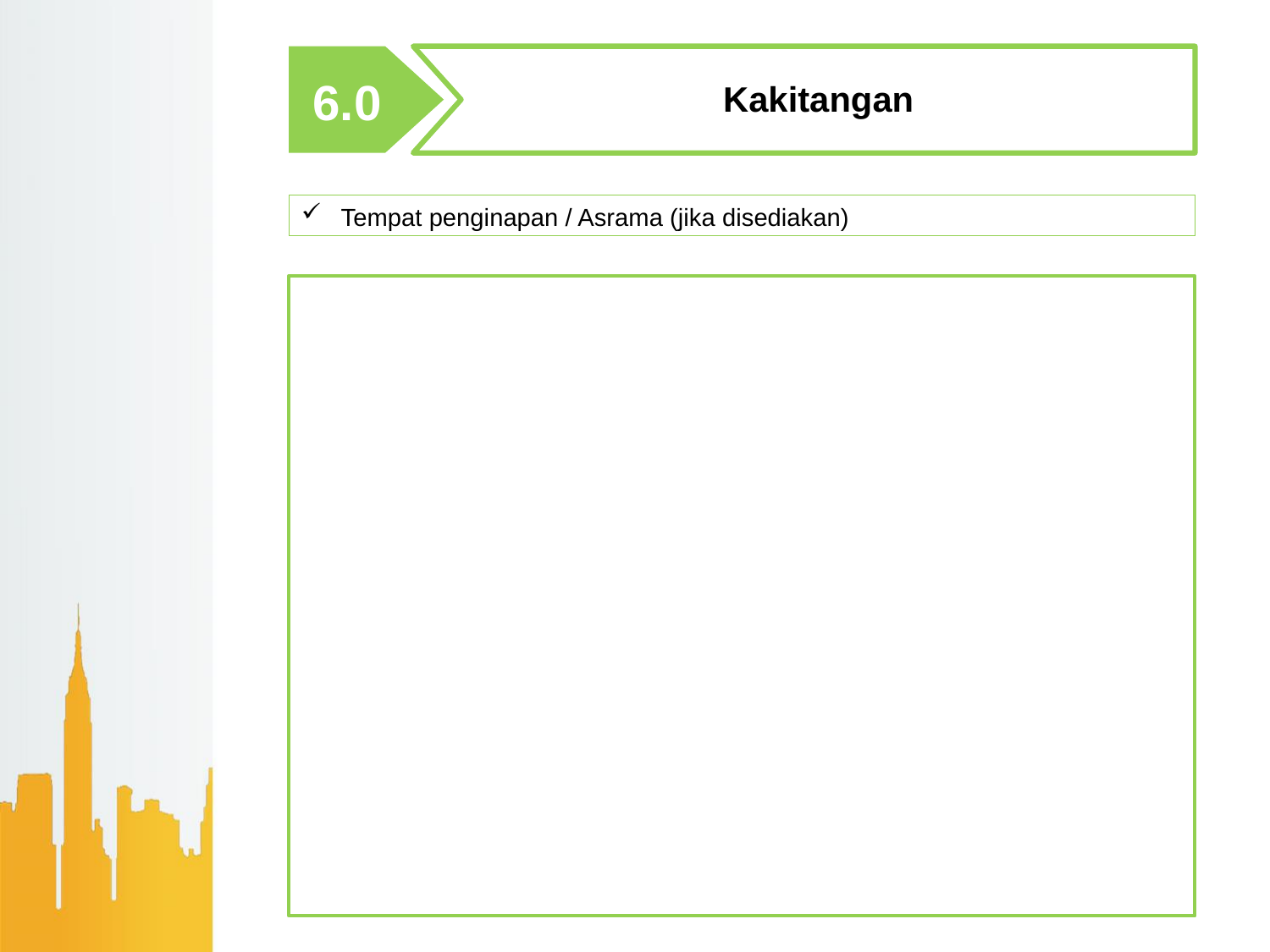

Kakitangan
6.0
Tempat penginapan / Asrama (jika disediakan)